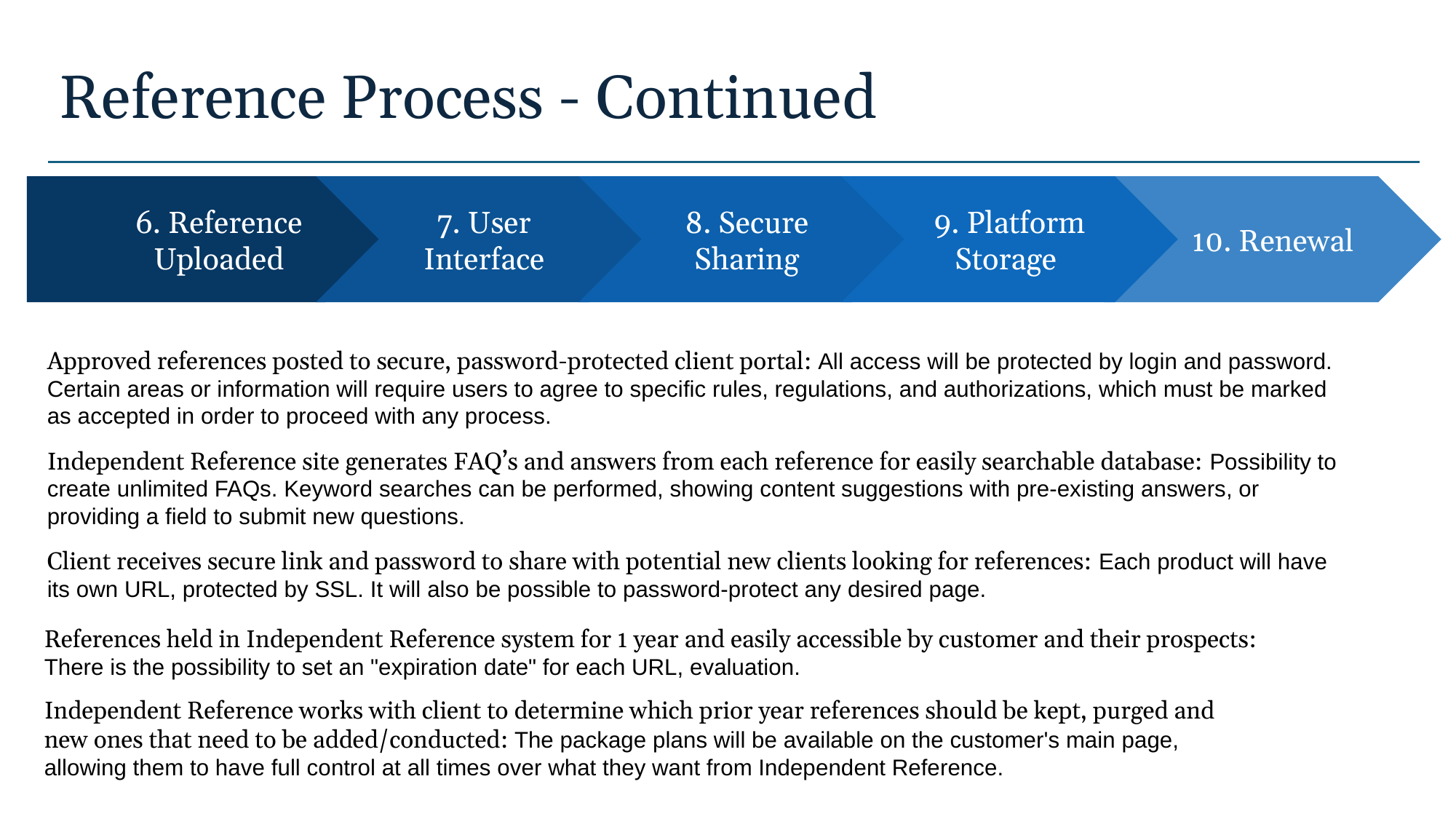

# Reference Process - Continued
6. Reference Uploaded
9. Platform Storage
8. Secure Sharing
10. Renewal
7. User Interface
Approved references posted to secure, password-protected client portal: All access will be protected by login and password. Certain areas or information will require users to agree to specific rules, regulations, and authorizations, which must be marked as accepted in order to proceed with any process.

Independent Reference site generates FAQ’s and answers from each reference for easily searchable database: Possibility to create unlimited FAQs. Keyword searches can be performed, showing content suggestions with pre-existing answers, or providing a field to submit new questions.
Client receives secure link and password to share with potential new clients looking for references: Each product will have its own URL, protected by SSL. It will also be possible to password-protect any desired page.

References held in Independent Reference system for 1 year and easily accessible by customer and their prospects:
There is the possibility to set an "expiration date" for each URL, evaluation.

Independent Reference works with client to determine which prior year references should be kept, purged and new ones that need to be added/conducted: The package plans will be available on the customer's main page, allowing them to have full control at all times over what they want from Independent Reference.